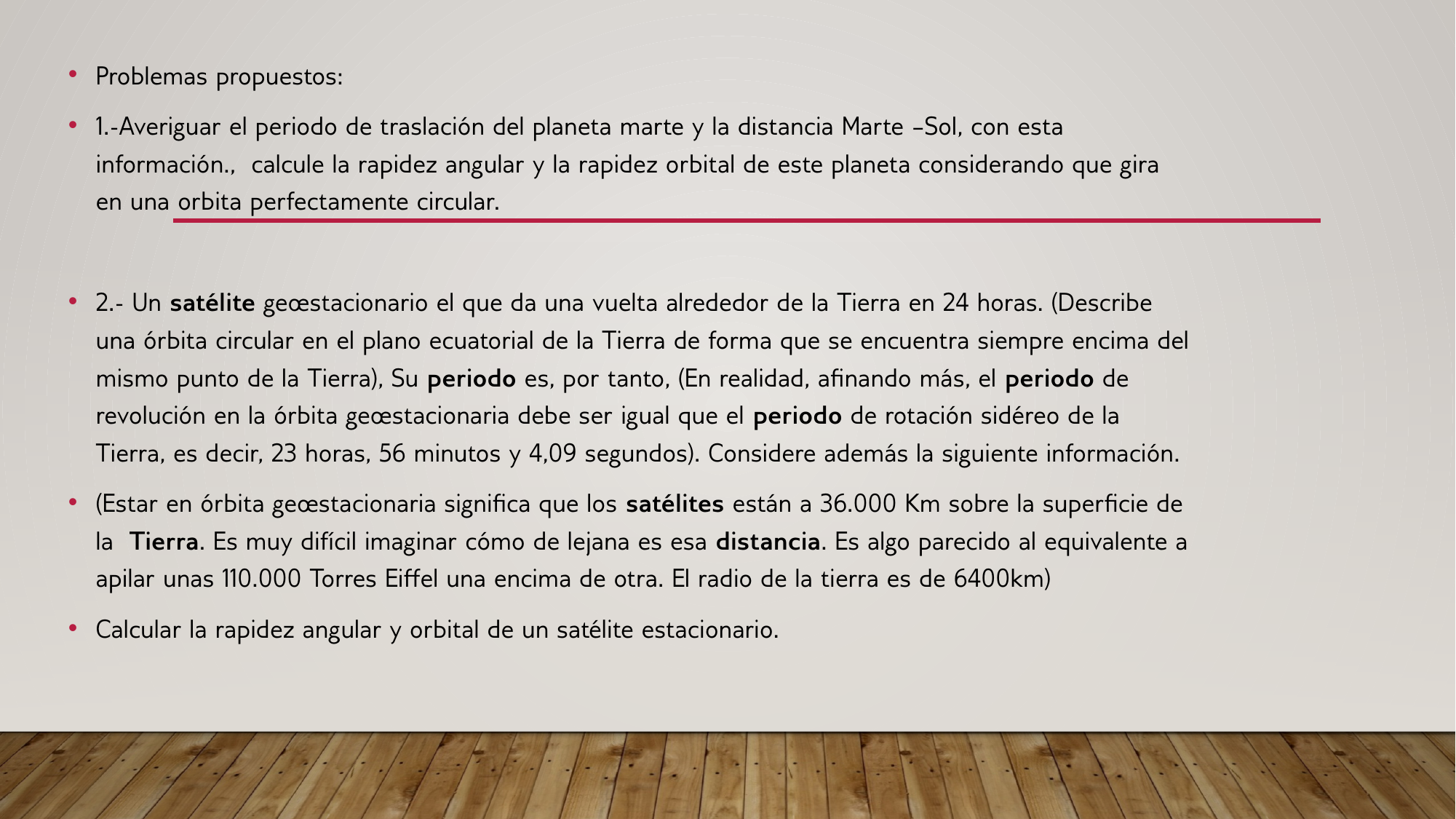

Problemas propuestos:
1.-Averiguar el periodo de traslación del planeta marte y la distancia Marte –Sol, con esta información.,  calcule la rapidez angular y la rapidez orbital de este planeta considerando que gira en una orbita perfectamente circular.

2.- Un satélite geoestacionario el que da una vuelta alrededor de la Tierra en 24 horas. (Describe una órbita circular en el plano ecuatorial de la Tierra de forma que se encuentra siempre encima del mismo punto de la Tierra), Su periodo es, por tanto, (En realidad, afinando más, el periodo de revolución en la órbita geoestacionaria debe ser igual que el periodo de rotación sidéreo de la Tierra, es decir, 23 horas, 56 minutos y 4,09 segundos). Considere además la siguiente información.
(Estar en órbita geoestacionaria significa que los satélites están a 36.000 Km sobre la superficie de la  Tierra. Es muy difícil imaginar cómo de lejana es esa distancia. Es algo parecido al equivalente a apilar unas 110.000 Torres Eiffel una encima de otra. El radio de la tierra es de 6400km)
Calcular la rapidez angular y orbital de un satélite estacionario.